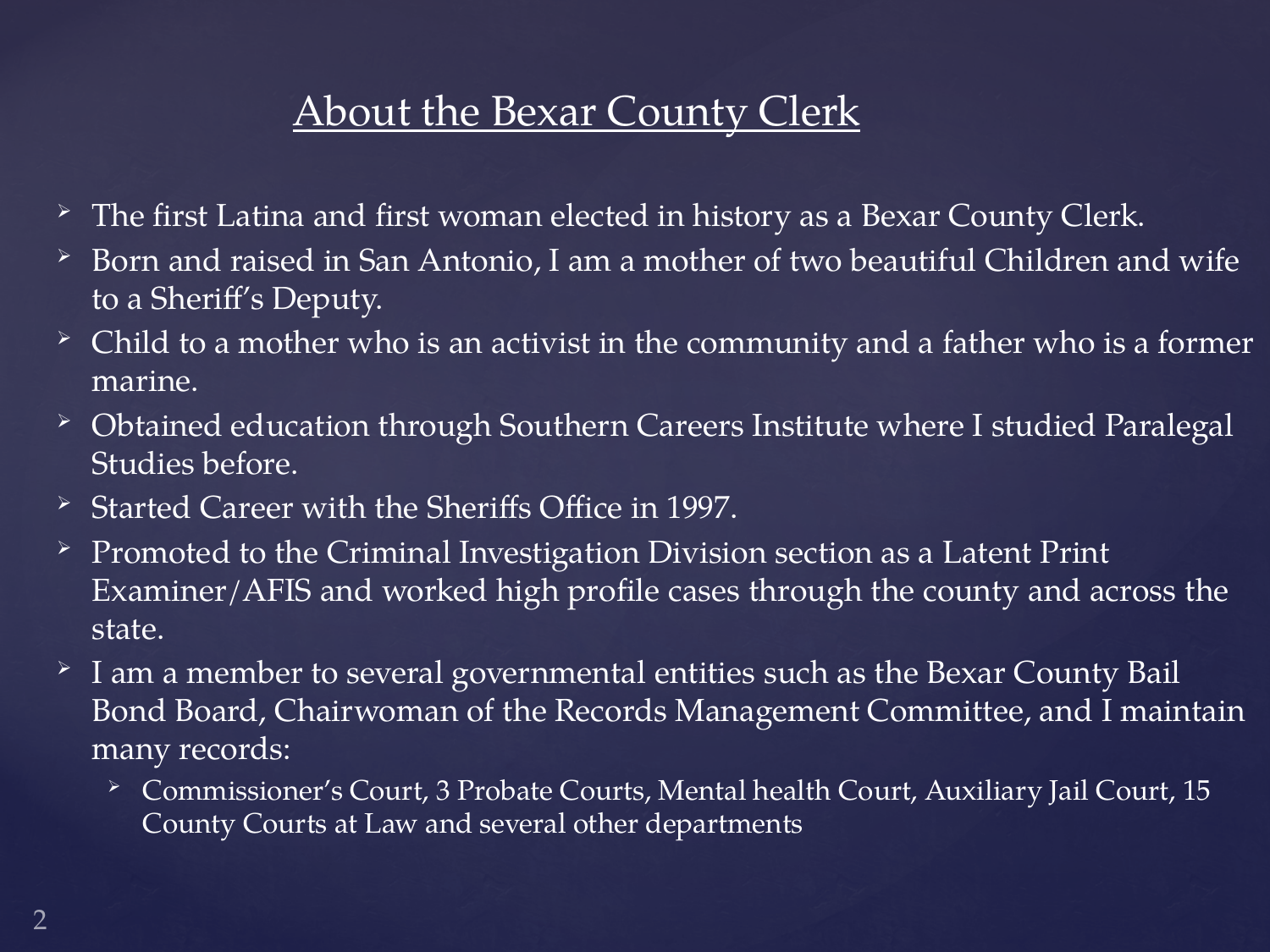

# About the Bexar County Clerk
The first Latina and first woman elected in history as a Bexar County Clerk.
Born and raised in San Antonio, I am a mother of two beautiful Children and wife to a Sheriff’s Deputy.
Child to a mother who is an activist in the community and a father who is a former marine.
Obtained education through Southern Careers Institute where I studied Paralegal Studies before.
Started Career with the Sheriffs Office in 1997.
Promoted to the Criminal Investigation Division section as a Latent Print Examiner/AFIS and worked high profile cases through the county and across the state.
I am a member to several governmental entities such as the Bexar County Bail Bond Board, Chairwoman of the Records Management Committee, and I maintain many records:
Commissioner’s Court, 3 Probate Courts, Mental health Court, Auxiliary Jail Court, 15 County Courts at Law and several other departments

2